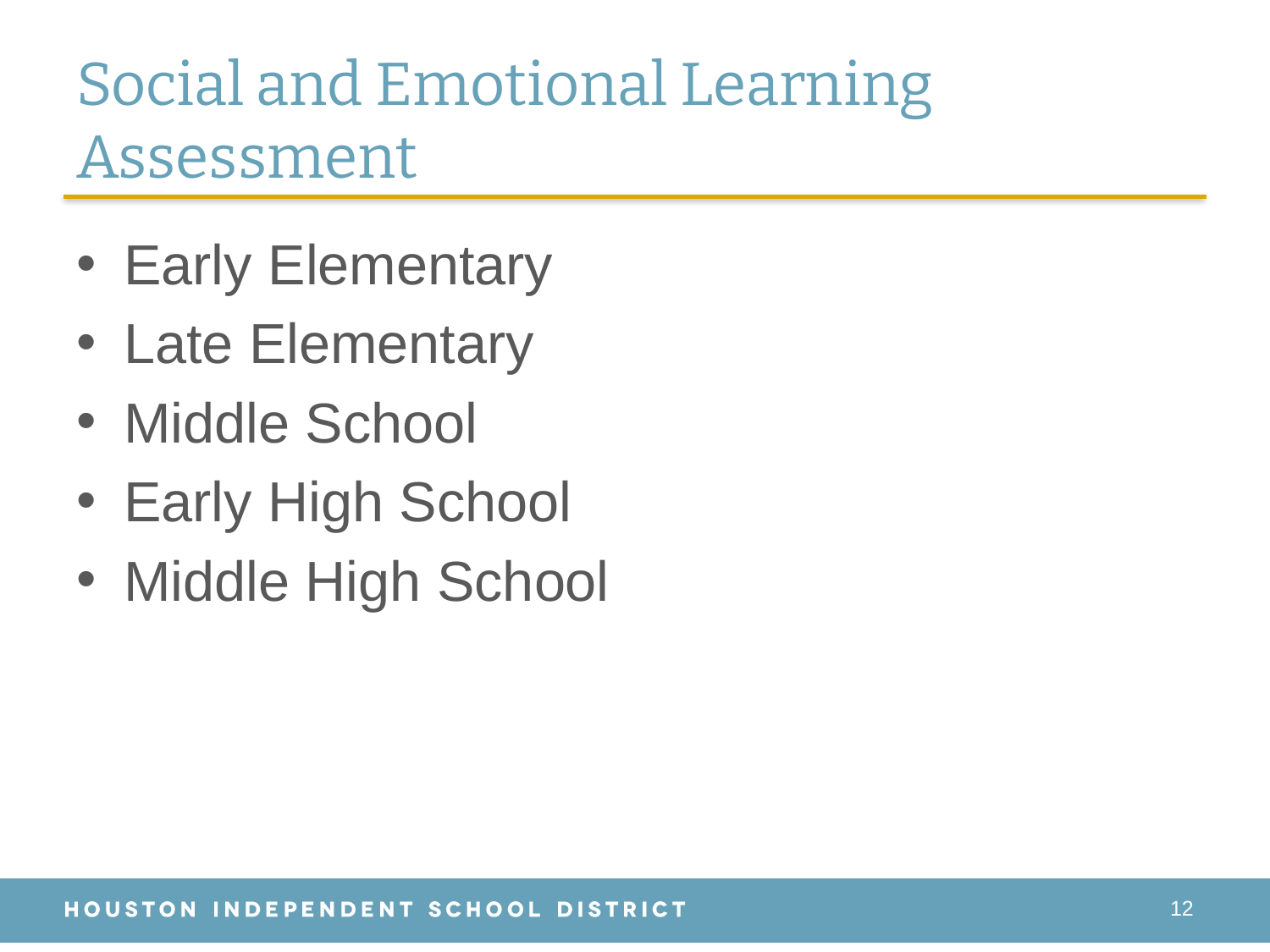

# Social and Emotional Learning Assessment
Early Elementary
Late Elementary
Middle School
Early High School
Middle High School
12